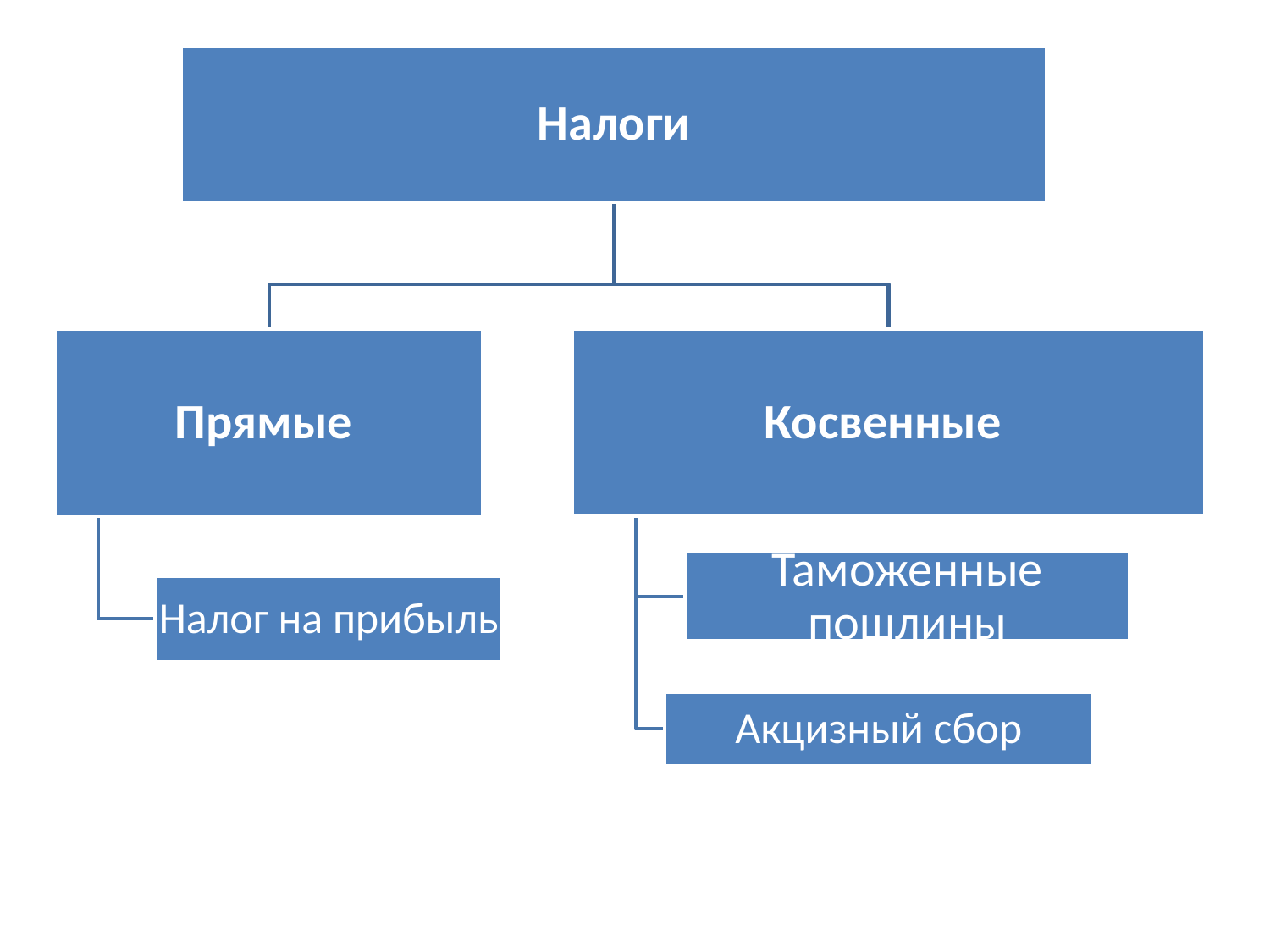

Налоги
Прямые
Налог на прибыль
Косвенные
Таможенные пошлины
Акцизный сбор